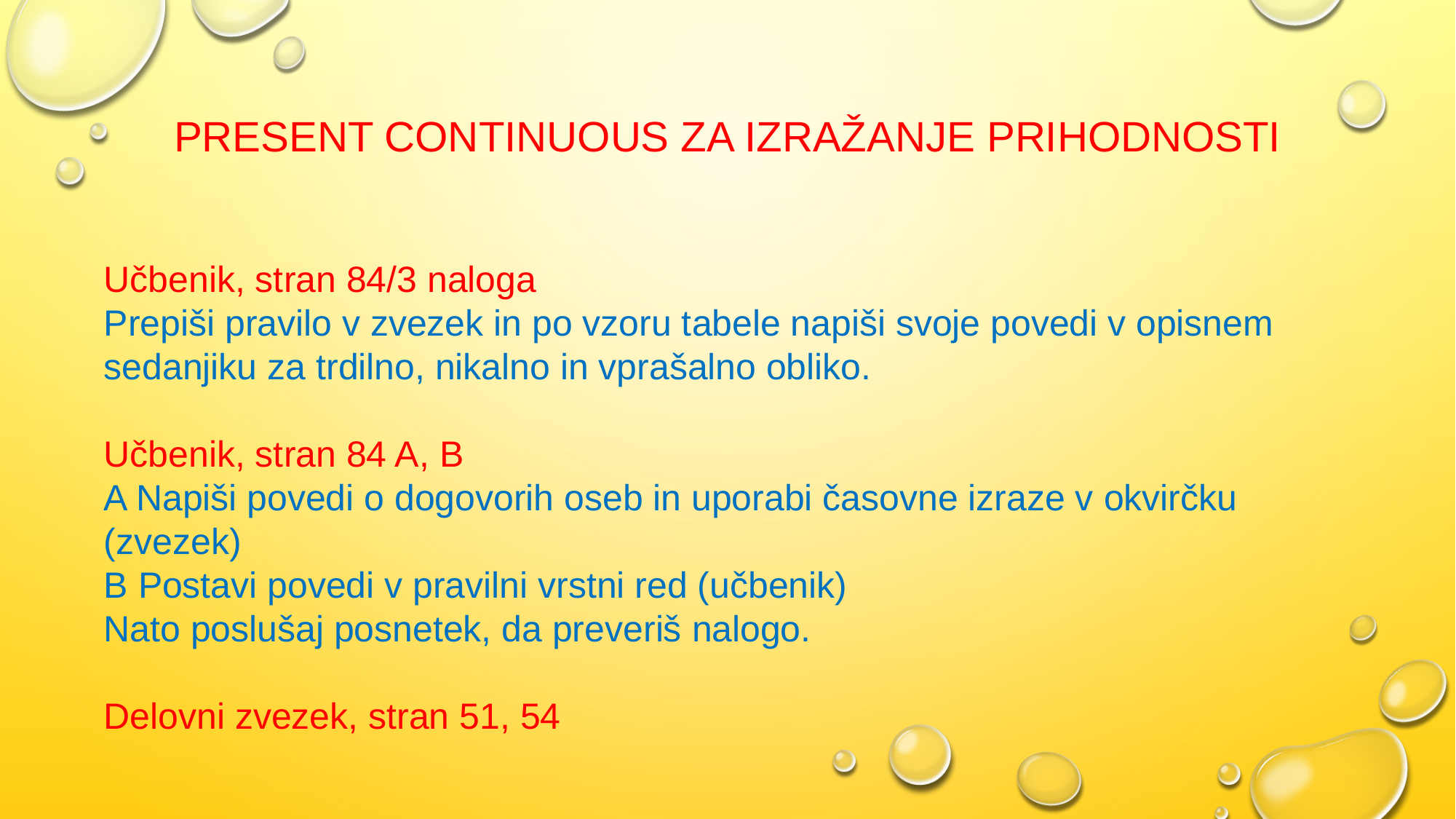

# Present continuous za izražanje prihodnosti
Učbenik, stran 84/3 naloga
Prepiši pravilo v zvezek in po vzoru tabele napiši svoje povedi v opisnem sedanjiku za trdilno, nikalno in vprašalno obliko.

Učbenik, stran 84 A, B
A Napiši povedi o dogovorih oseb in uporabi časovne izraze v okvirčku (zvezek)
B Postavi povedi v pravilni vrstni red (učbenik)
Nato poslušaj posnetek, da preveriš nalogo.

Delovni zvezek, stran 51, 54